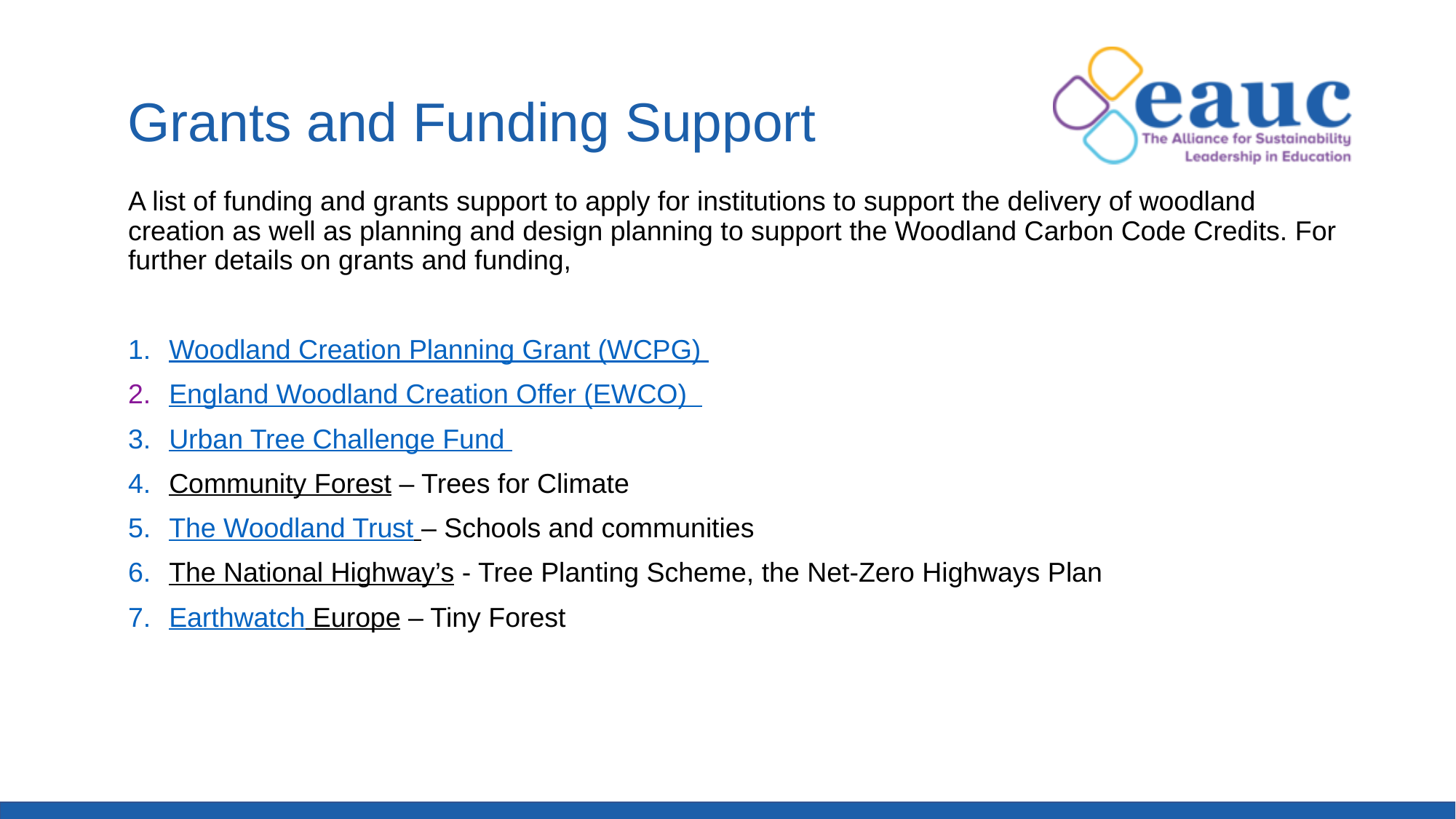

Grants and Funding Support
A list of funding and grants support to apply for institutions to support the delivery of woodland creation as well as planning and design planning to support the Woodland Carbon Code Credits. For further details on grants and funding,

Woodland Creation Planning Grant (WCPG)
England Woodland Creation Offer (EWCO)
Urban Tree Challenge Fund
Community Forest – Trees for Climate
The Woodland Trust – Schools and communities
The National Highway’s - Tree Planting Scheme, the Net-Zero Highways Plan
Earthwatch Europe – Tiny Forest